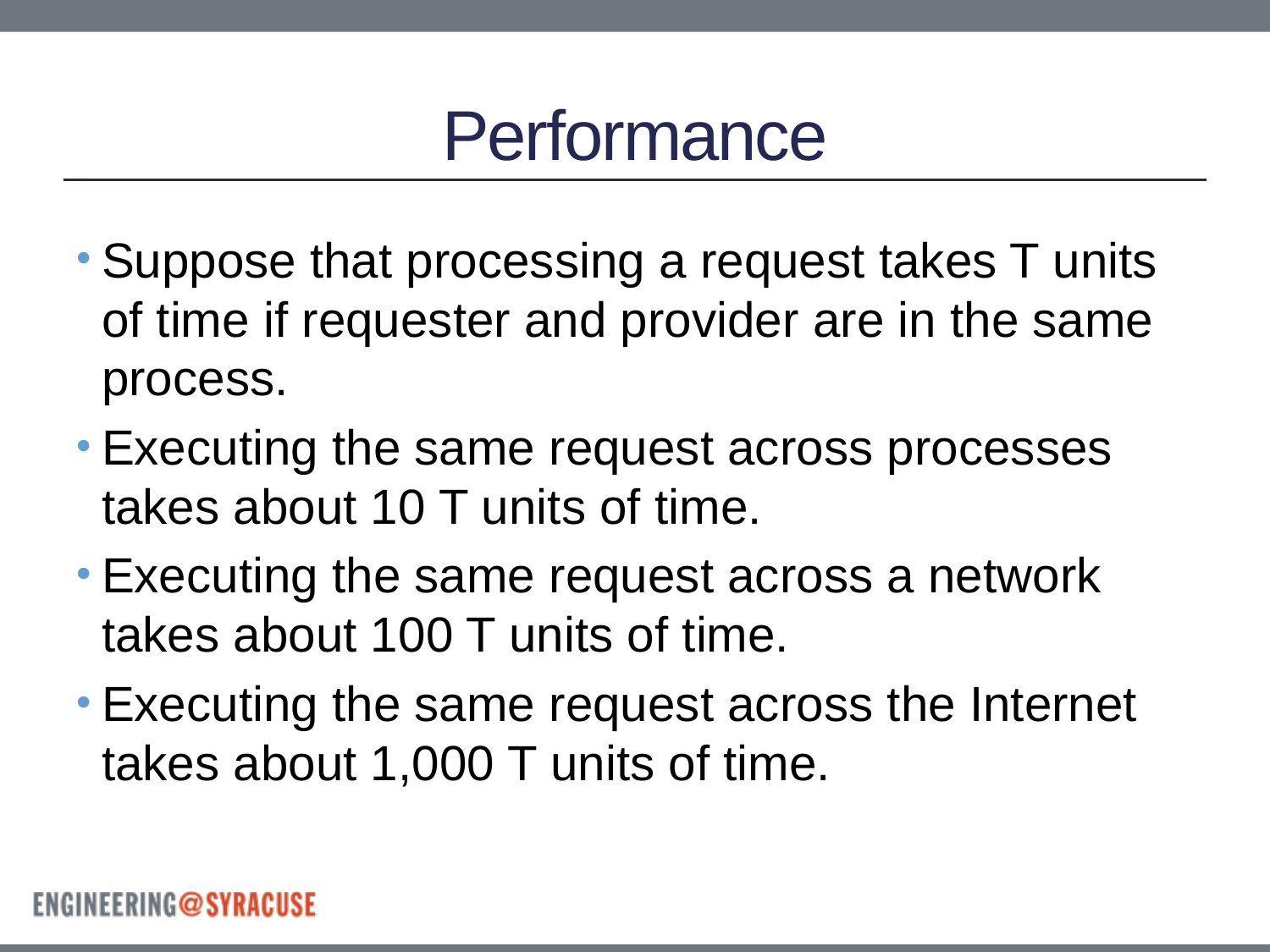

# Performance
Suppose that processing a request takes T units of time if requester and provider are in the same process.
Executing the same request across processes takes about 10 T units of time.
Executing the same request across a network takes about 100 T units of time.
Executing the same request across the Internet takes about 1,000 T units of time.